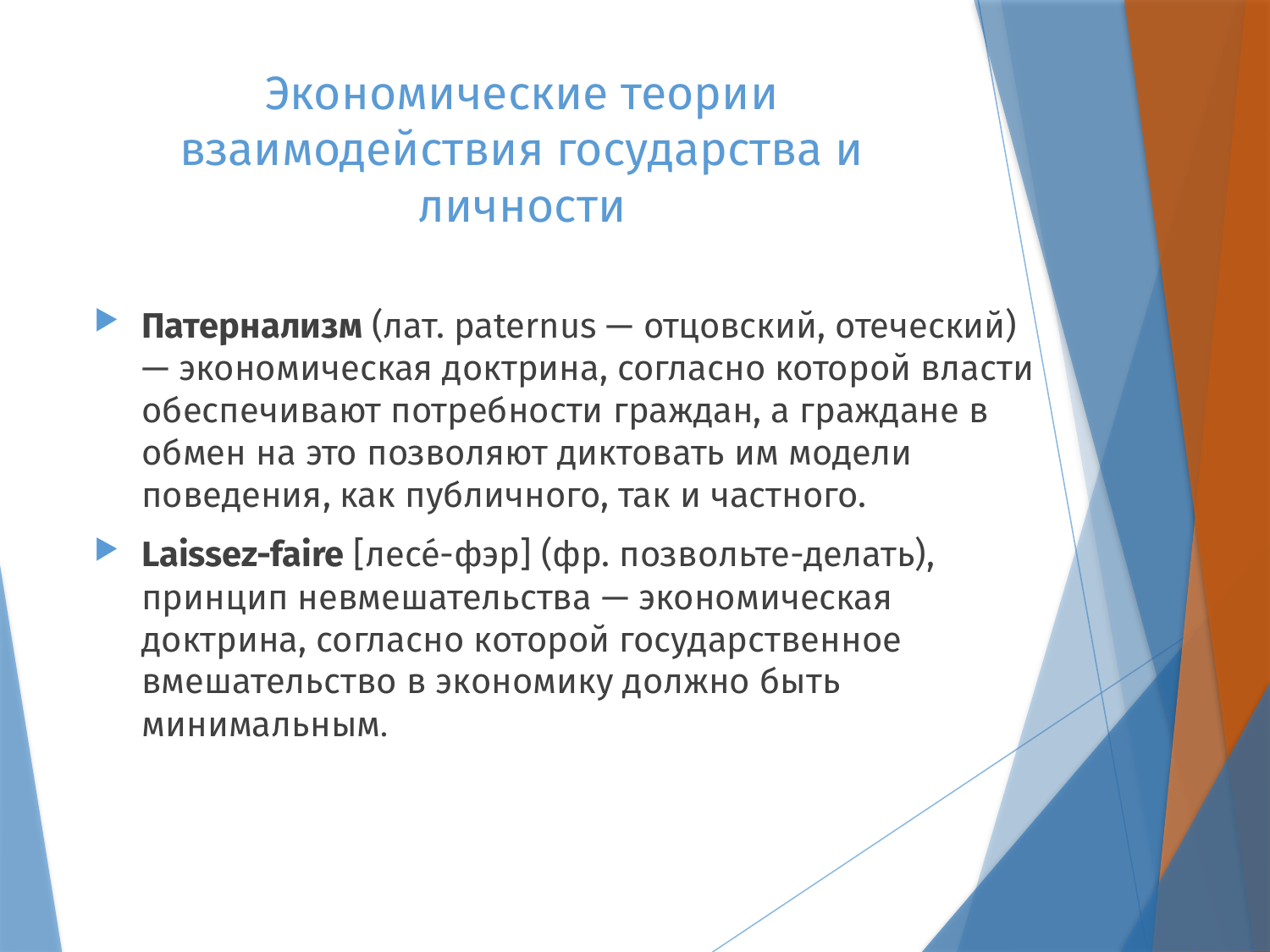

# Экономические теории взаимодействия государства и личности
Патернализм (лат. paternus — отцовский, отеческий) — экономическая доктрина, согласно которой власти обеспечивают потребности граждан, а граждане в обмен на это позволяют диктовать им модели поведения, как публичного, так и частного.
Laissez-faire [лесе́-фэр] (фр. позвольте-делать), принцип невмешательства — экономическая доктрина, согласно которой государственное вмешательство в экономику должно быть минимальным.